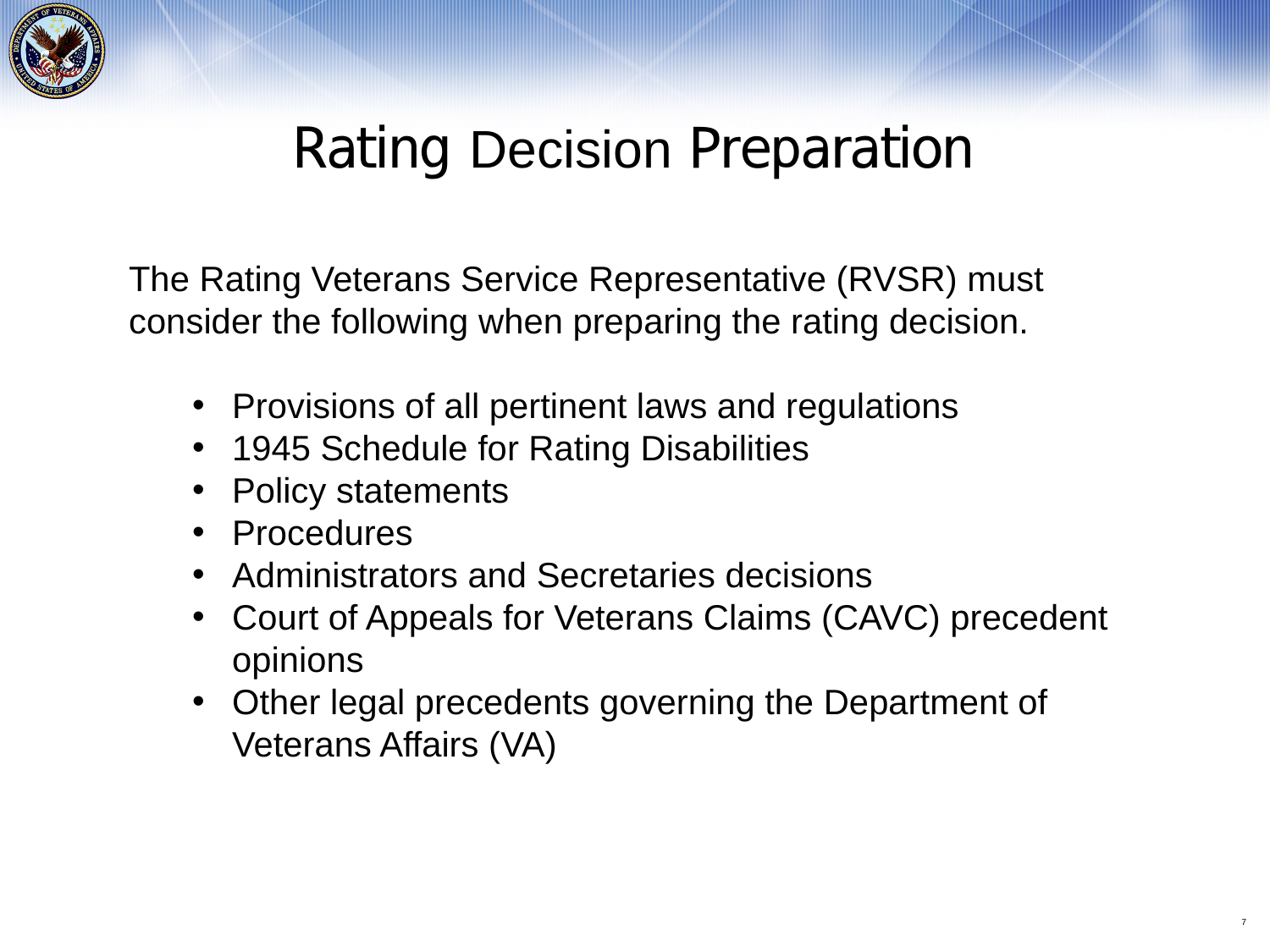

Rating Decision Preparation
The Rating Veterans Service Representative (RVSR) must consider the following when preparing the rating decision.

Provisions of all pertinent laws and regulations
1945 Schedule for Rating Disabilities
Policy statements
Procedures
Administrators and Secretaries decisions
Court of Appeals for Veterans Claims (CAVC) precedent opinions
Other legal precedents governing the Department of Veterans Affairs (VA)

7